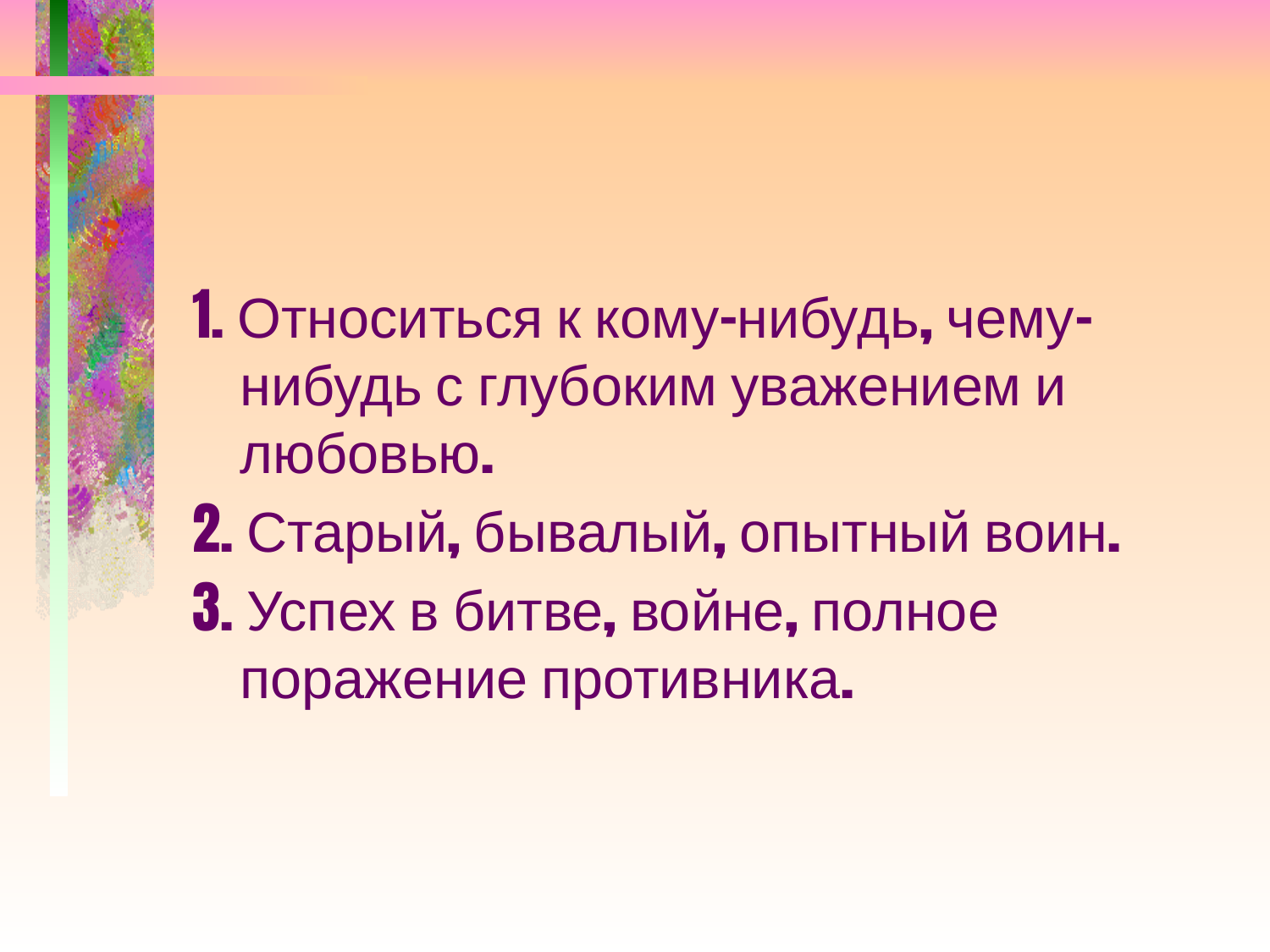

#
1. Относиться к кому-нибудь, чему-нибудь с глубоким уважением и любовью.
2. Старый, бывалый, опытный воин.
3. Успех в битве, войне, полное поражение противника.